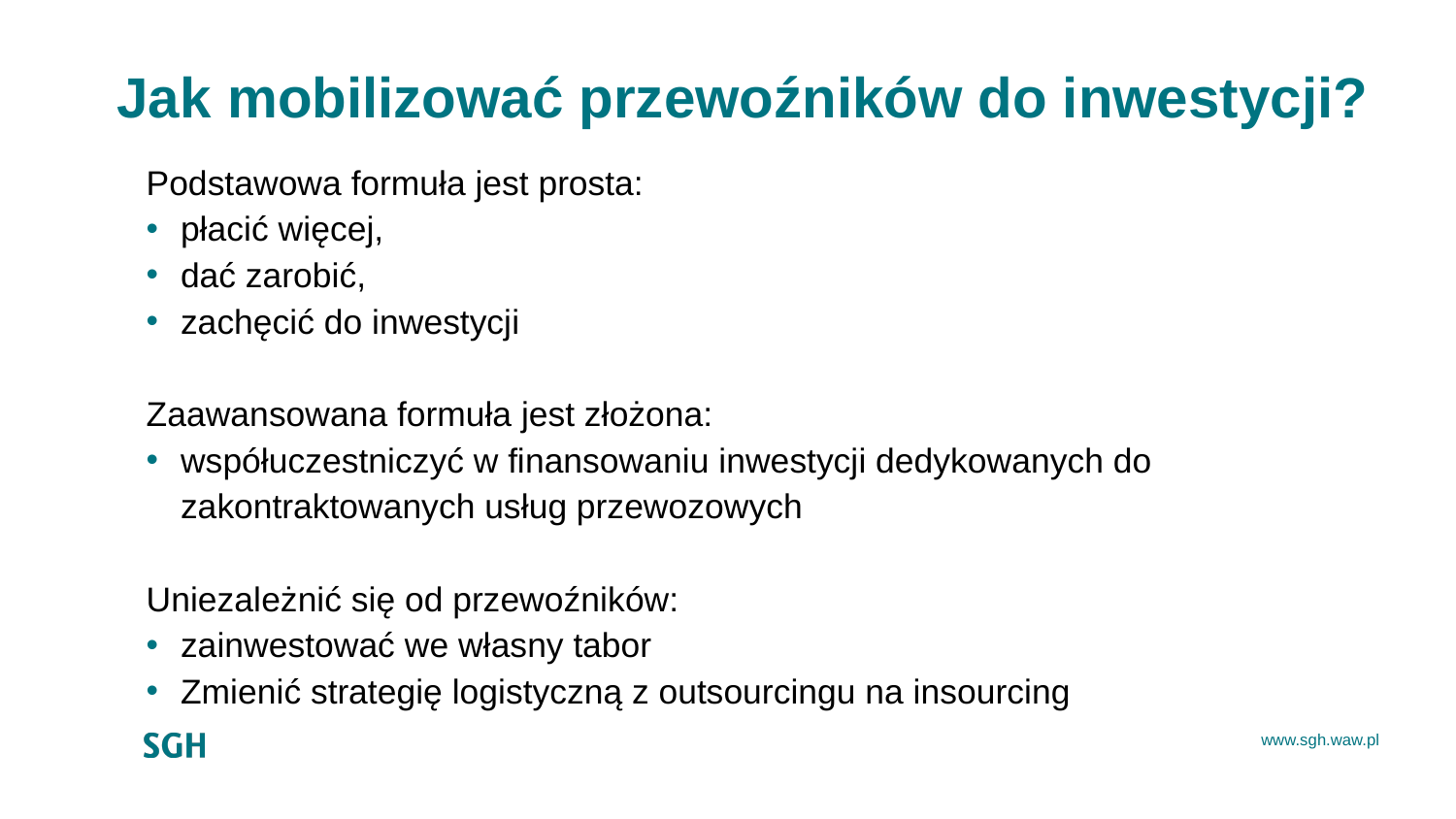

# Jak mobilizować przewoźników do inwestycji?
Podstawowa formuła jest prosta:
płacić więcej,
dać zarobić,
zachęcić do inwestycji

Zaawansowana formuła jest złożona:
współuczestniczyć w finansowaniu inwestycji dedykowanych do zakontraktowanych usług przewozowych

Uniezależnić się od przewoźników:
zainwestować we własny tabor
Zmienić strategię logistyczną z outsourcingu na insourcing